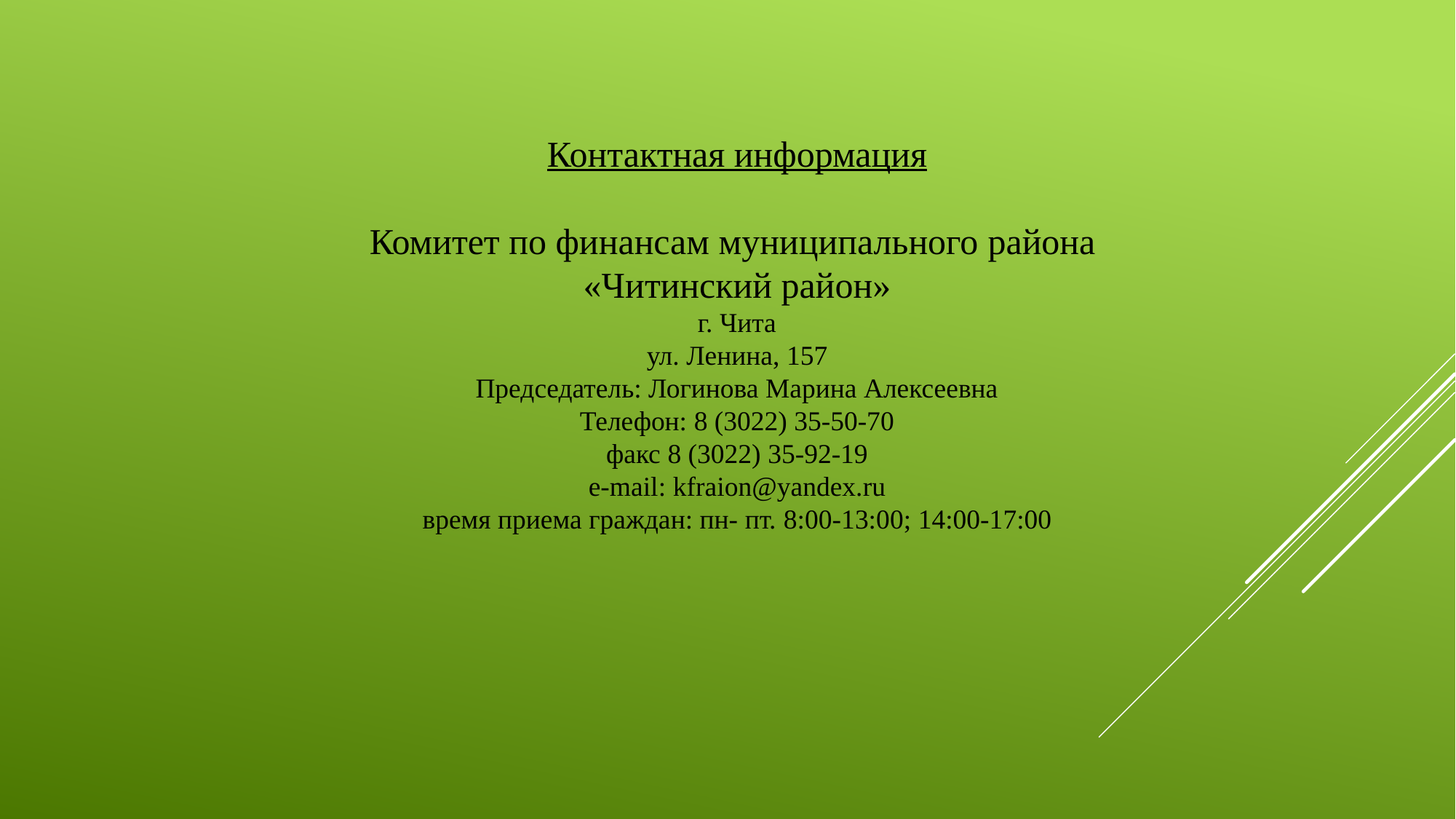

Контактная информация

Комитет по финансам муниципального района
«Читинский район»
г. Чита
ул. Ленина, 157
Председатель: Логинова Марина Алексеевна
Телефон: 8 (3022) 35-50-70
факс 8 (3022) 35-92-19
e-mail: kfraion@yandex.ru
время приема граждан: пн- пт. 8:00-13:00; 14:00-17:00